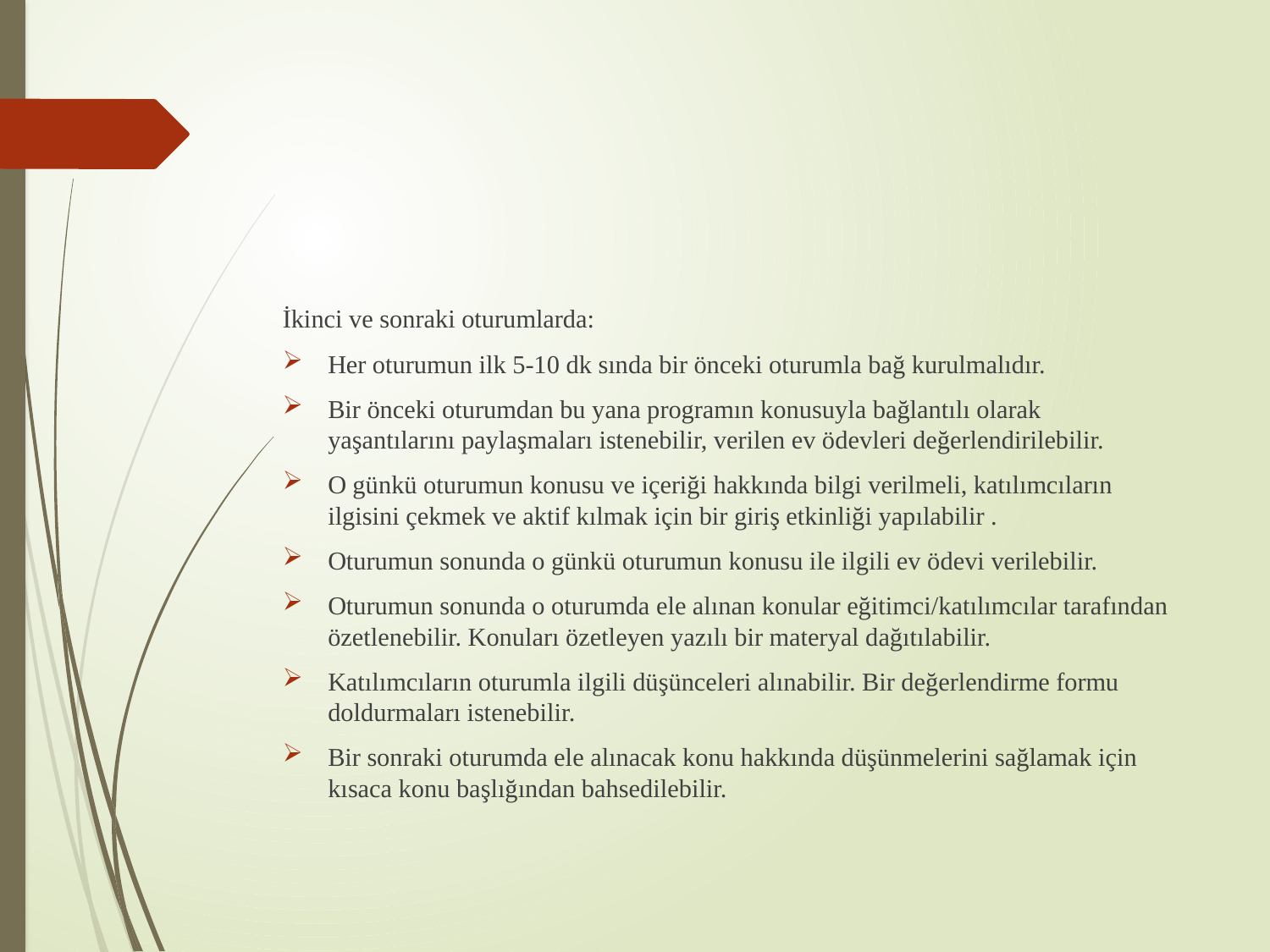

#
İkinci ve sonraki oturumlarda:
Her oturumun ilk 5-10 dk sında bir önceki oturumla bağ kurulmalıdır.
Bir önceki oturumdan bu yana programın konusuyla bağlantılı olarak yaşantılarını paylaşmaları istenebilir, verilen ev ödevleri değerlendirilebilir.
O günkü oturumun konusu ve içeriği hakkında bilgi verilmeli, katılımcıların ilgisini çekmek ve aktif kılmak için bir giriş etkinliği yapılabilir .
Oturumun sonunda o günkü oturumun konusu ile ilgili ev ödevi verilebilir.
Oturumun sonunda o oturumda ele alınan konular eğitimci/katılımcılar tarafından özetlenebilir. Konuları özetleyen yazılı bir materyal dağıtılabilir.
Katılımcıların oturumla ilgili düşünceleri alınabilir. Bir değerlendirme formu doldurmaları istenebilir.
Bir sonraki oturumda ele alınacak konu hakkında düşünmelerini sağlamak için kısaca konu başlığından bahsedilebilir.